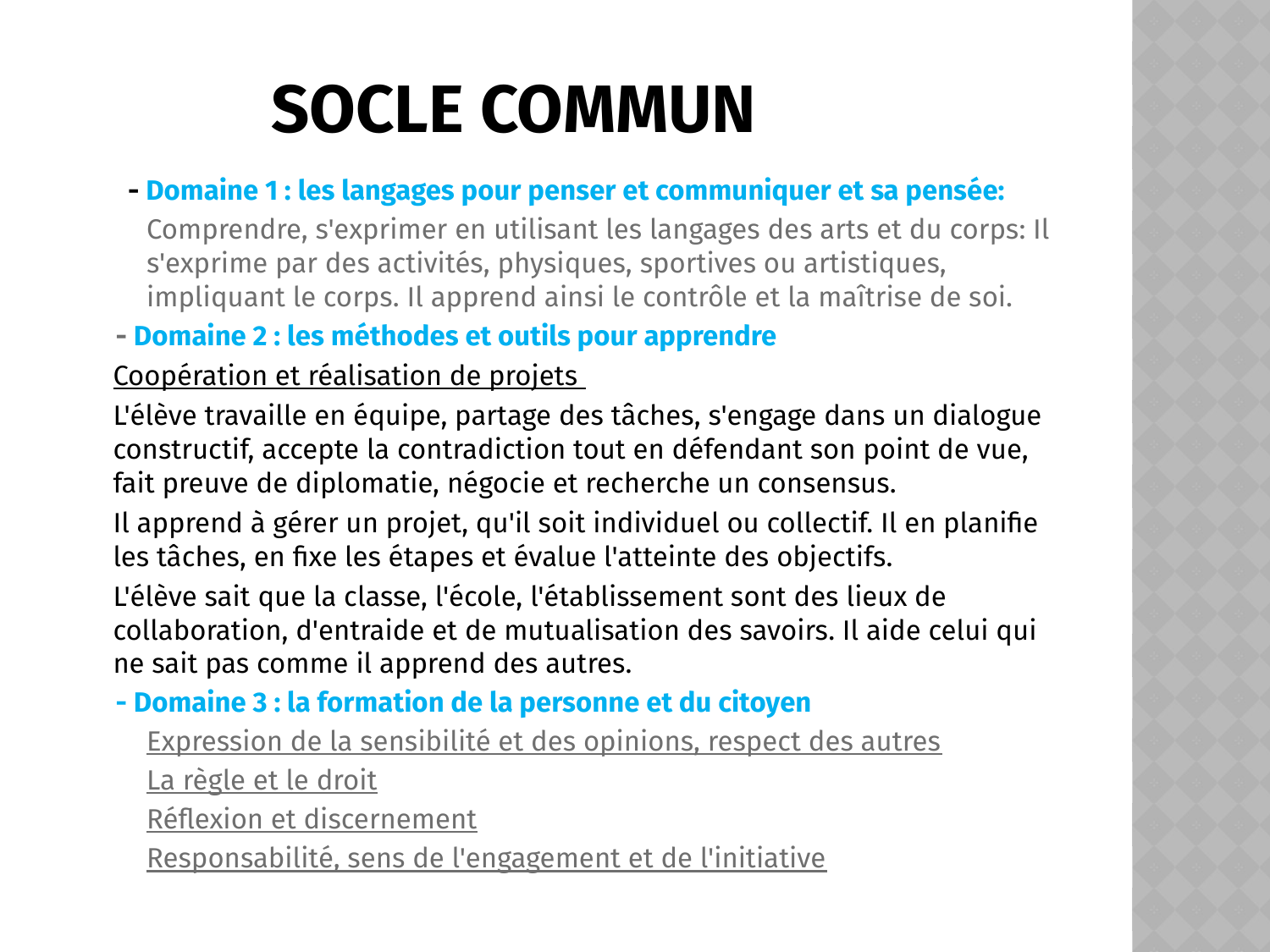

# Socle commun
	  - Domaine 1 : les langages pour penser et communiquer et sa pensée:
	Comprendre, s'exprimer en utilisant les langages des arts et du corps: Il s'exprime par des activités, physiques, sportives ou artistiques, impliquant le corps. Il apprend ainsi le contrôle et la maîtrise de soi.
- Domaine 2 : les méthodes et outils pour apprendre
	Coopération et réalisation de projets
	L'élève travaille en équipe, partage des tâches, s'engage dans un dialogue constructif, accepte la contradiction tout en défendant son point de vue, fait preuve de diplomatie, négocie et recherche un consensus.
	Il apprend à gérer un projet, qu'il soit individuel ou collectif. Il en planifie les tâches, en fixe les étapes et évalue l'atteinte des objectifs.
	L'élève sait que la classe, l'école, l'établissement sont des lieux de collaboration, d'entraide et de mutualisation des savoirs. Il aide celui qui ne sait pas comme il apprend des autres.
- Domaine 3 : la formation de la personne et du citoyen
	Expression de la sensibilité et des opinions, respect des autres
	La règle et le droit
	Réflexion et discernement
	Responsabilité, sens de l'engagement et de l'initiative